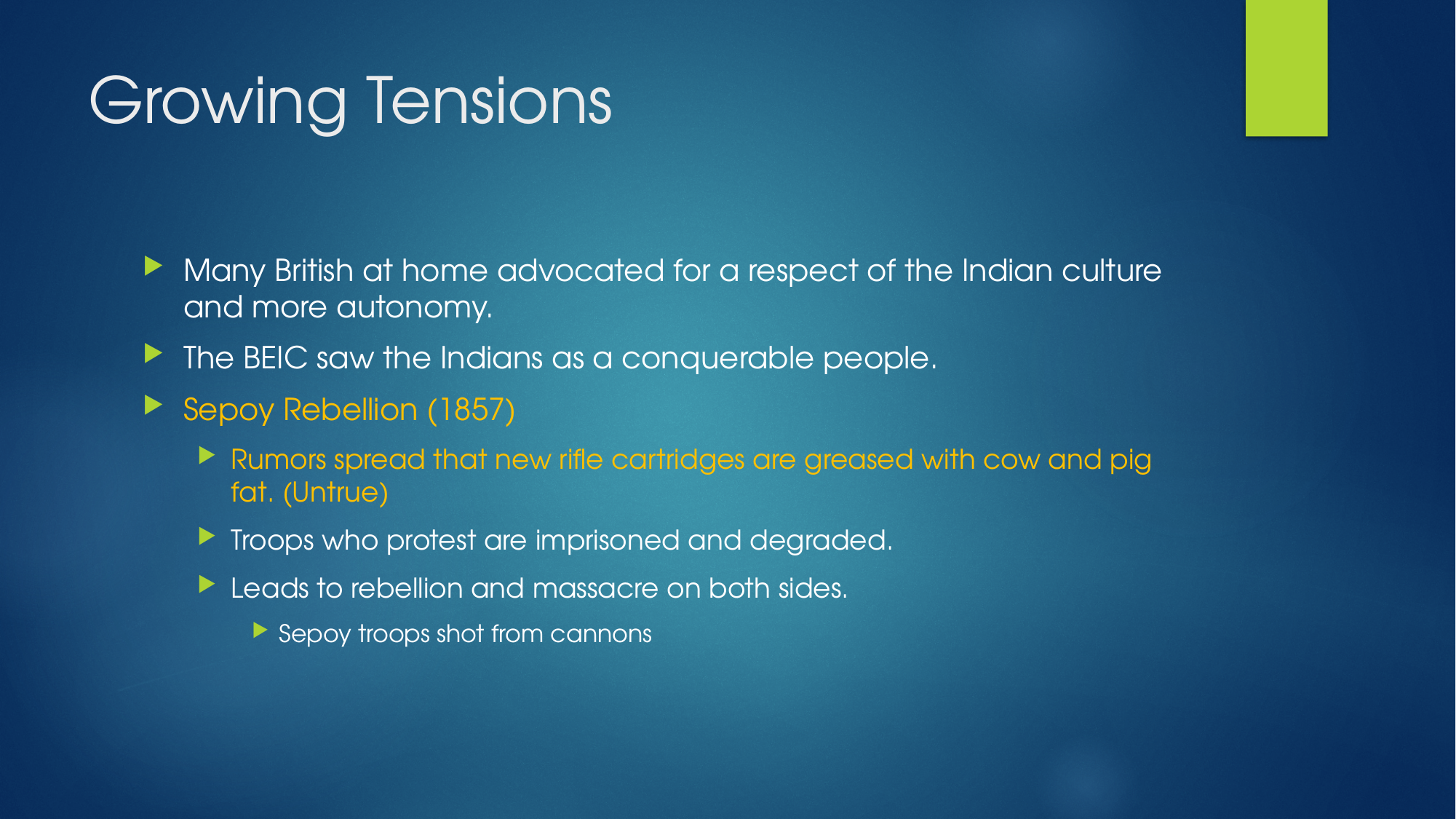

# Growing Tensions
Many British at home advocated for a respect of the Indian culture and more autonomy.
The BEIC saw the Indians as a conquerable people.
Sepoy Rebellion (1857)
Rumors spread that new rifle cartridges are greased with cow and pig fat. (Untrue)
Troops who protest are imprisoned and degraded.
Leads to rebellion and massacre on both sides.
Sepoy troops shot from cannons